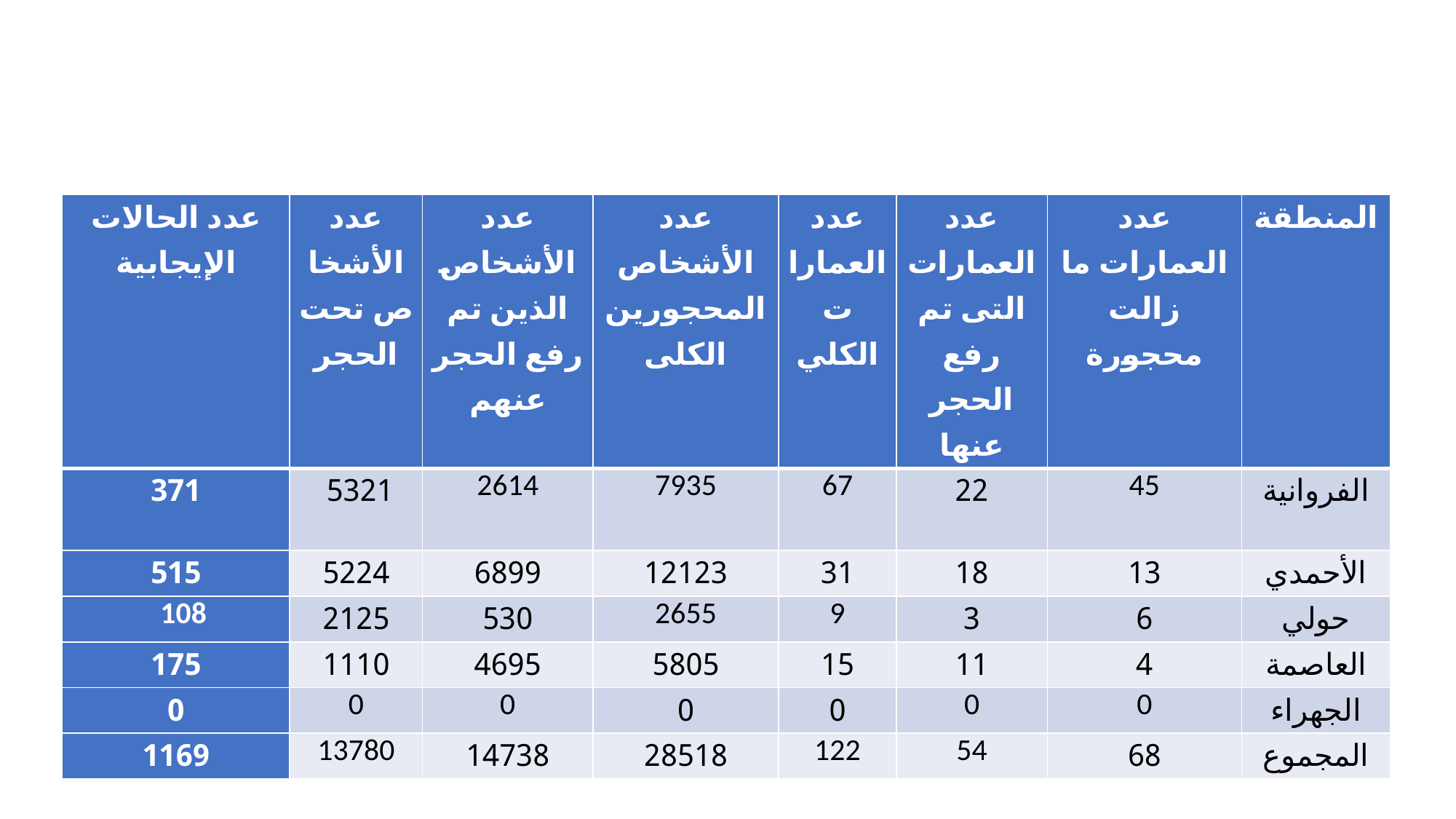

#
| عدد الحالات الإيجابية | عدد الأشخاص تحت الحجر | عدد الأشخاص الذين تم رفع الحجر عنهم | عدد الأشخاص المحجورين الكلى | عدد العمارات الكلي | عدد العمارات التى تم رفع الحجر عنها | عدد العمارات ما زالت محجورة | المنطقة |
| --- | --- | --- | --- | --- | --- | --- | --- |
| 371 | 5321 | 2614 | 7935 | 67 | 22 | 45 | الفروانية |
| 515 | 5224 | 6899 | 12123 | 31 | 18 | 13 | الأحمدي |
| 108 | 2125 | 530 | 2655 | 9 | 3 | 6 | حولي |
| 175 | 1110 | 4695 | 5805 | 15 | 11 | 4 | العاصمة |
| 0 | 0 | 0 | 0 | 0 | 0 | 0 | الجهراء |
| 1169 | 13780 | 14738 | 28518 | 122 | 54 | 68 | المجموع |